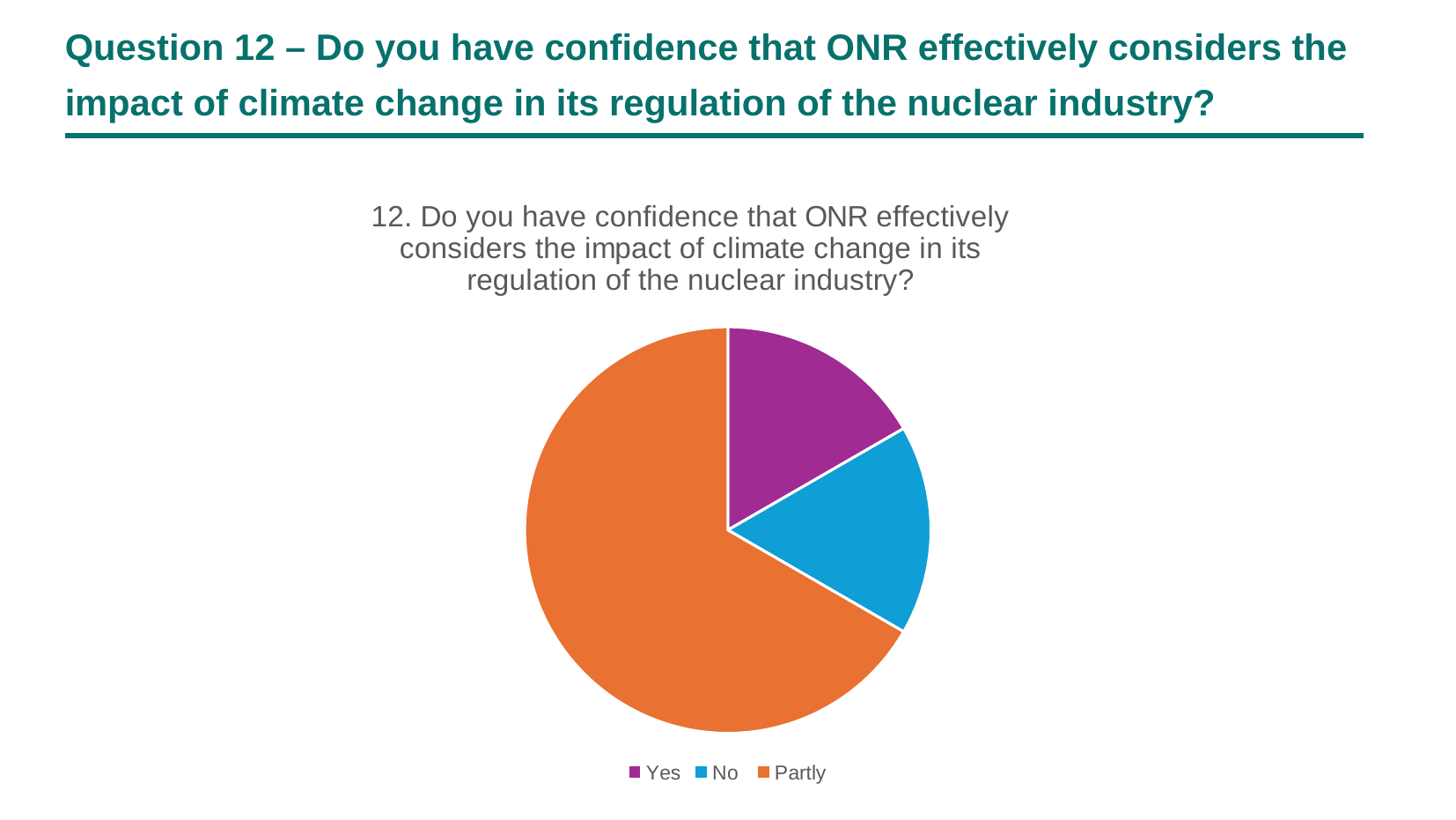

# Question 12 – Do you have confidence that ONR effectively considers the impact of climate change in its regulation of the nuclear industry?

### Chart: 12. Do you have confidence that ONR effectively considers the impact of climate change in its regulation of the nuclear industry?

| Category |  |
|---|---|
| Yes | 1.0 |
| No  | 1.0 |
| Partly | 4.0 |